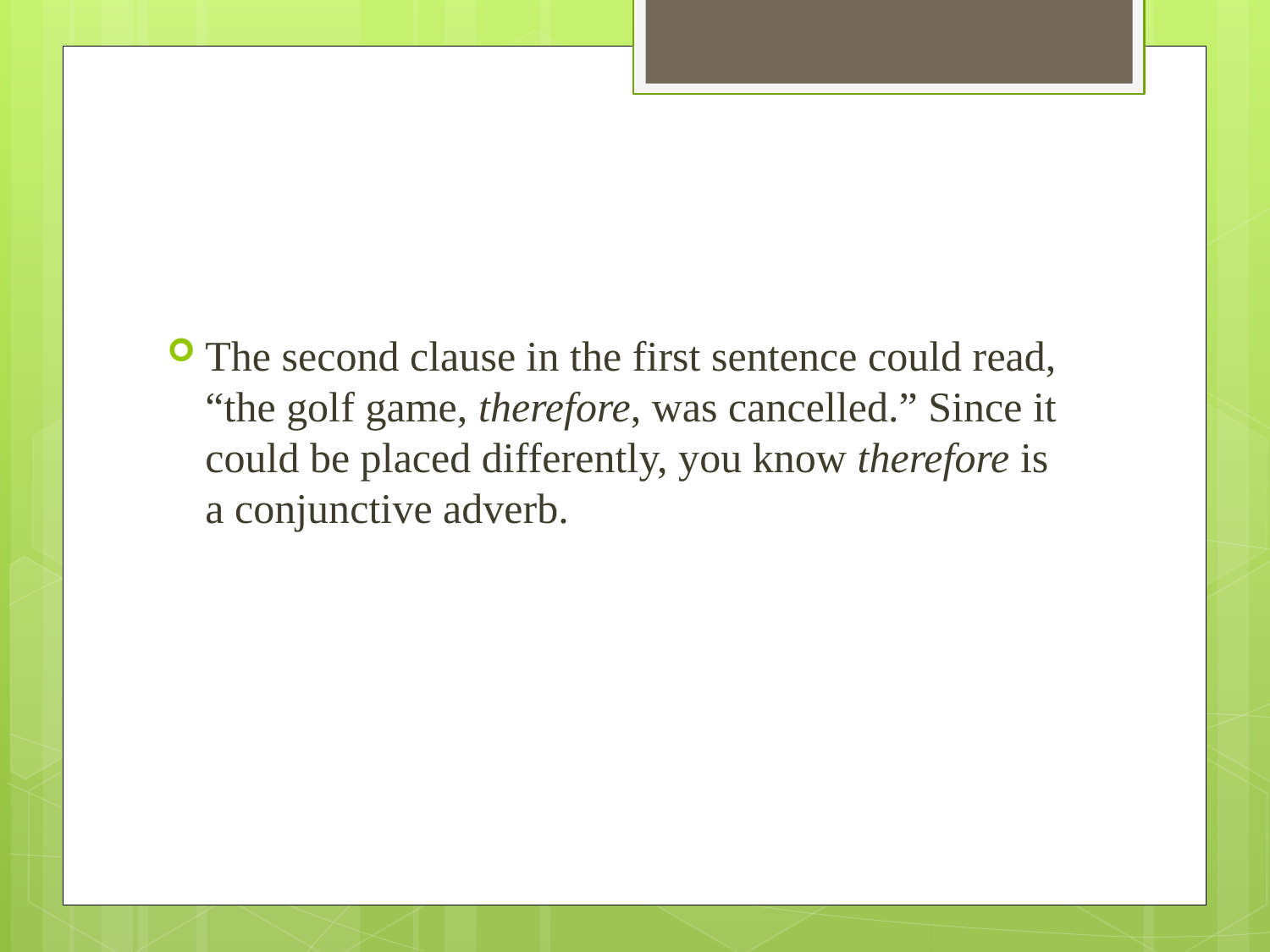

#
The second clause in the first sentence could read, “the golf game, therefore, was cancelled.” Since it could be placed differently, you know therefore is a conjunctive adverb.